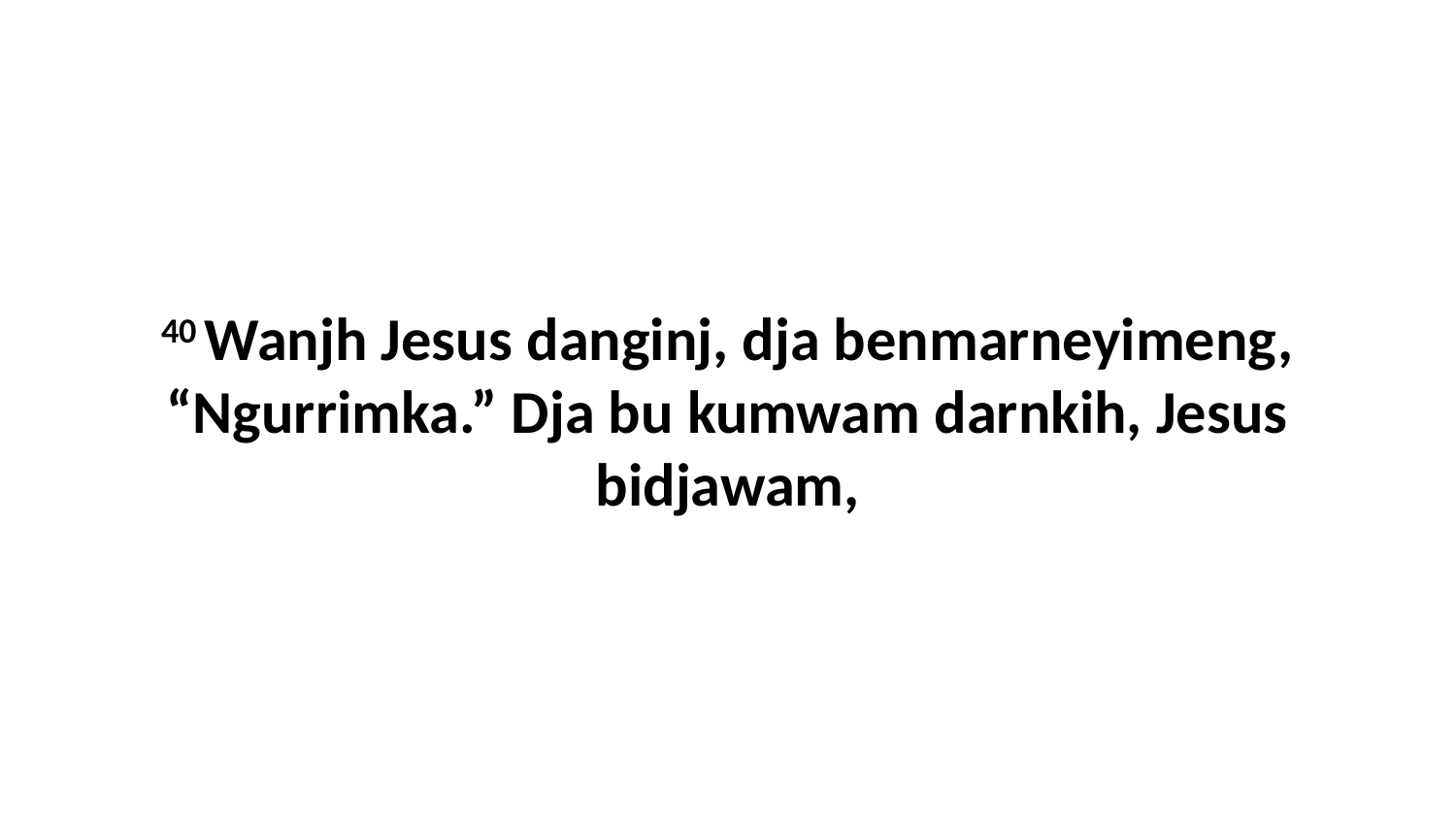

40 Wanjh Jesus danginj, dja benmarneyimeng, “Ngurrimka.” Dja bu kumwam darnkih, Jesus bidjawam,